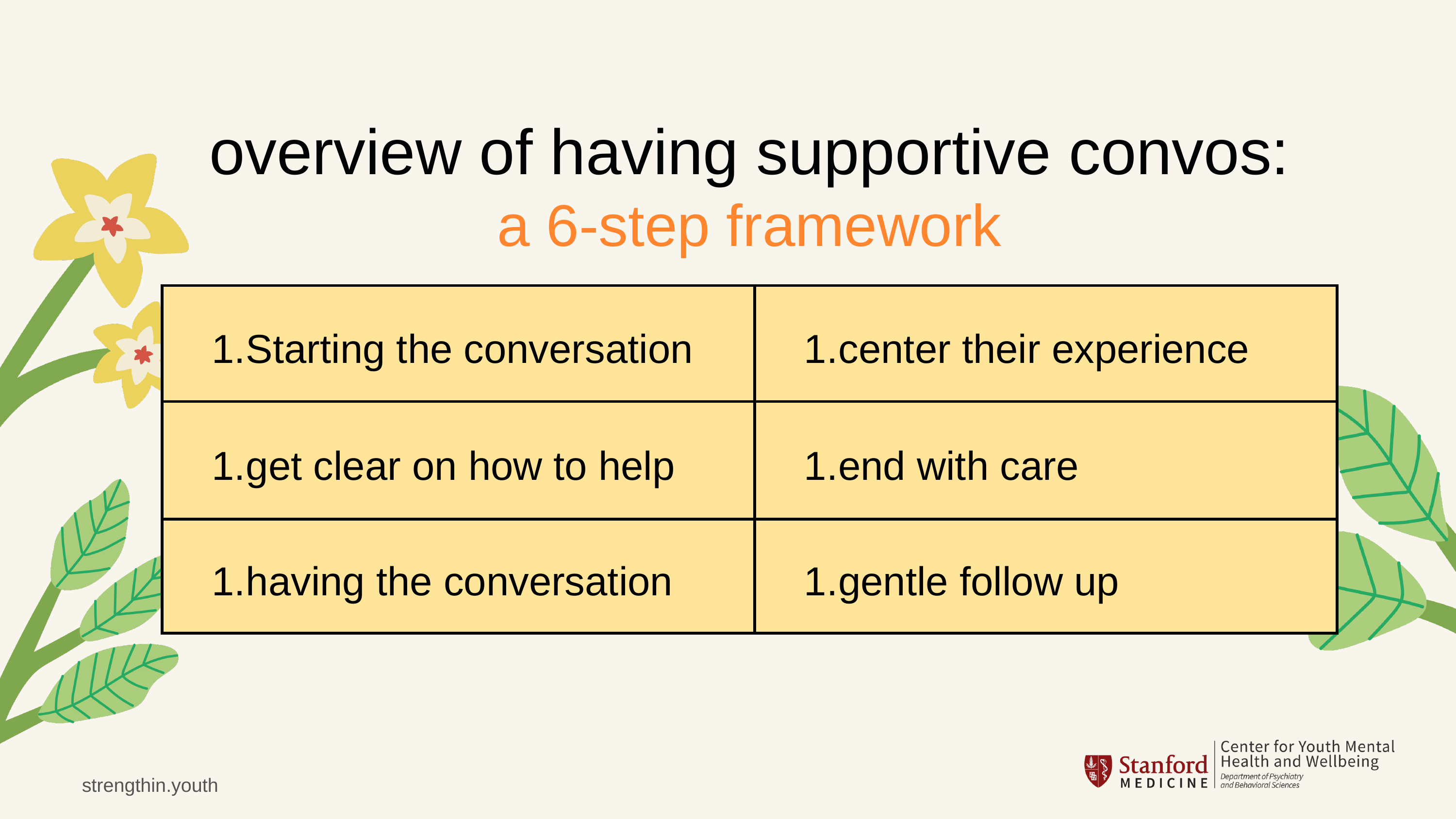

overview of having supportive convos:
a 6-step framework

| Starting the conversation | center their experience |
| --- | --- |
| get clear on how to help | end with care |
| having the conversation | gentle follow up |

strengthin.youth